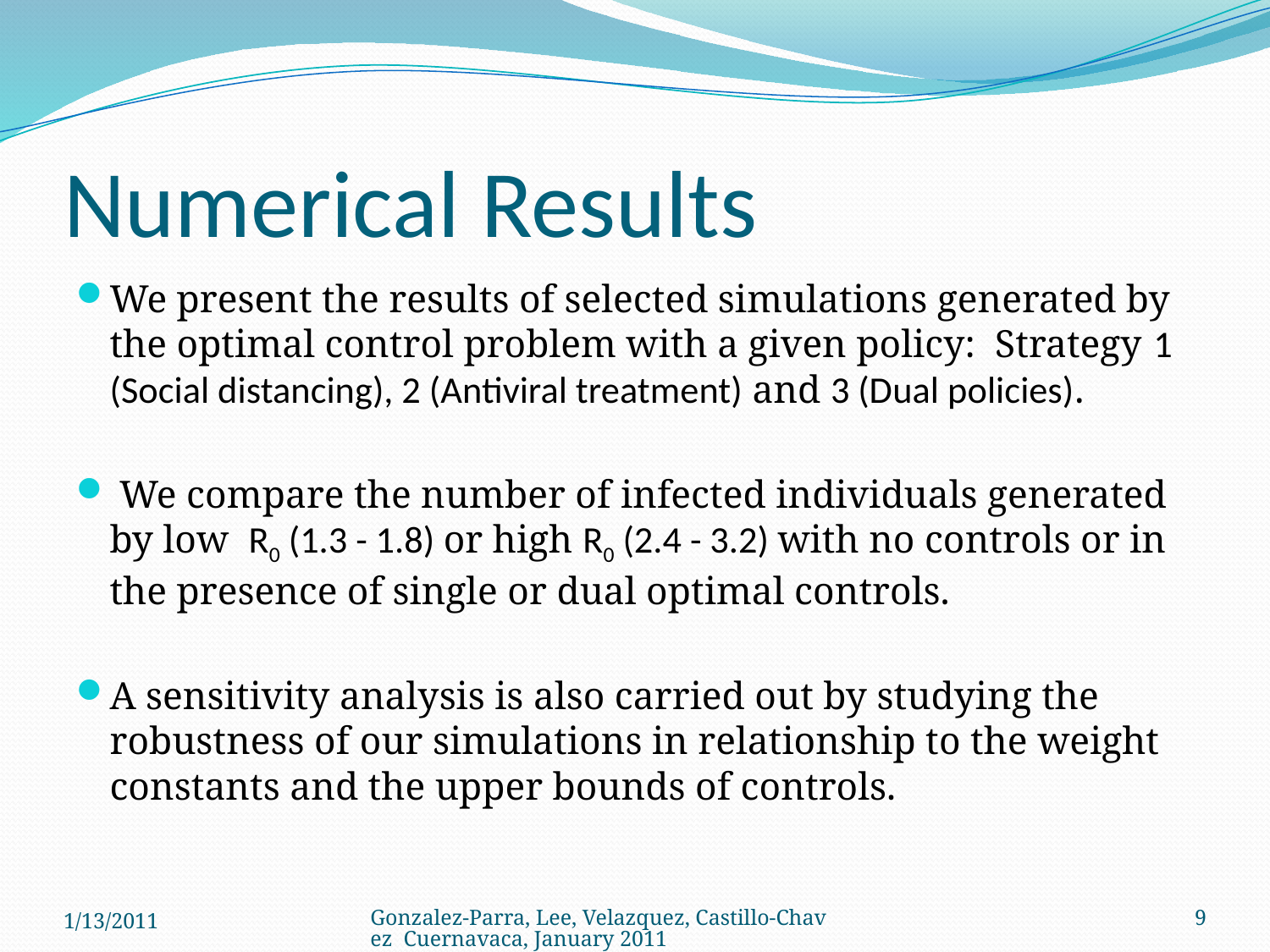

# Numerical Results
We present the results of selected simulations generated by the optimal control problem with a given policy:  Strategy 1 (Social distancing), 2 (Antiviral treatment) and 3 (Dual policies).

 We compare the number of infected individuals generated by low  R0 (1.3 - 1.8) or high R0 (2.4 - 3.2) with no controls or in the presence of single or dual optimal controls.

A sensitivity analysis is also carried out by studying the robustness of our simulations in relationship to the weight constants and the upper bounds of controls.
1/13/2011
Gonzalez-Parra, Lee, Velazquez, Castillo-Chavez  Cuernavaca, January 2011
9